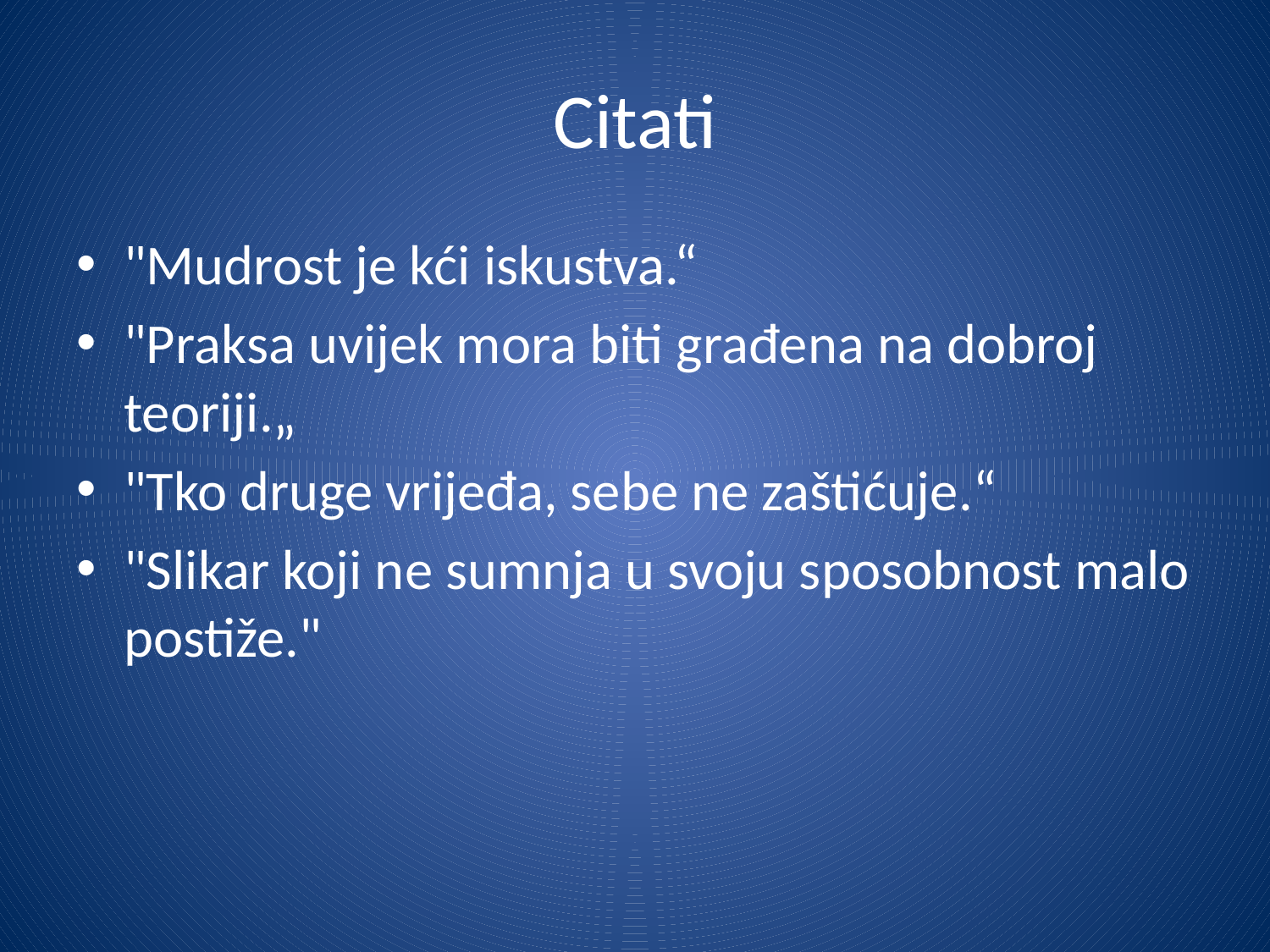

# Citati
"Mudrost je kći iskustva.“
"Praksa uvijek mora biti građena na dobroj teoriji.„
"Tko druge vrijeđa, sebe ne zaštićuje.“
"Slikar koji ne sumnja u svoju sposobnost malo postiže."